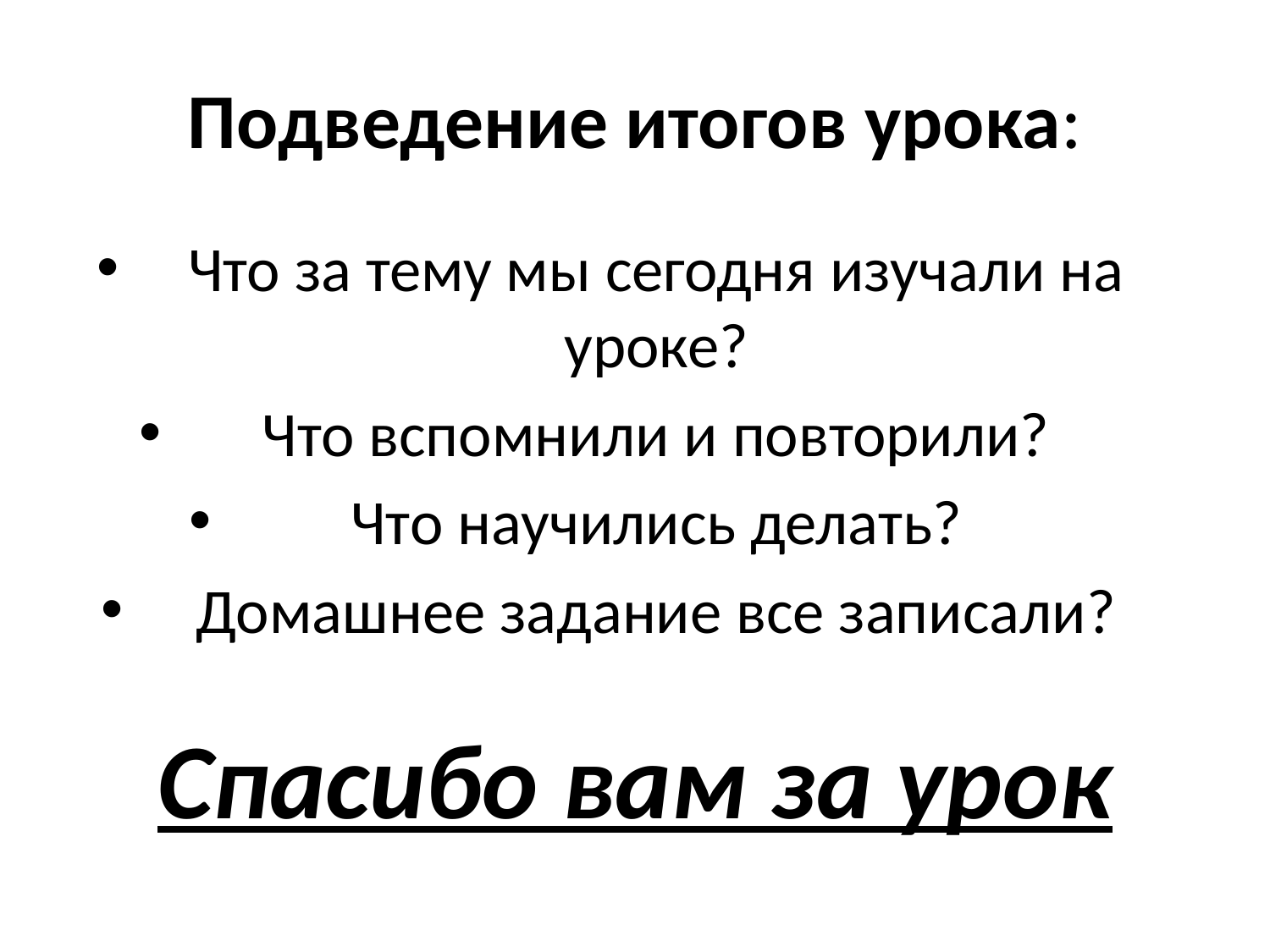

# Подведение итогов урока:
Что за тему мы сегодня изучали на уроке?
Что вспомнили и повторили?
Что научились делать?
Домашнее задание все записали?

Спасибо вам за урок